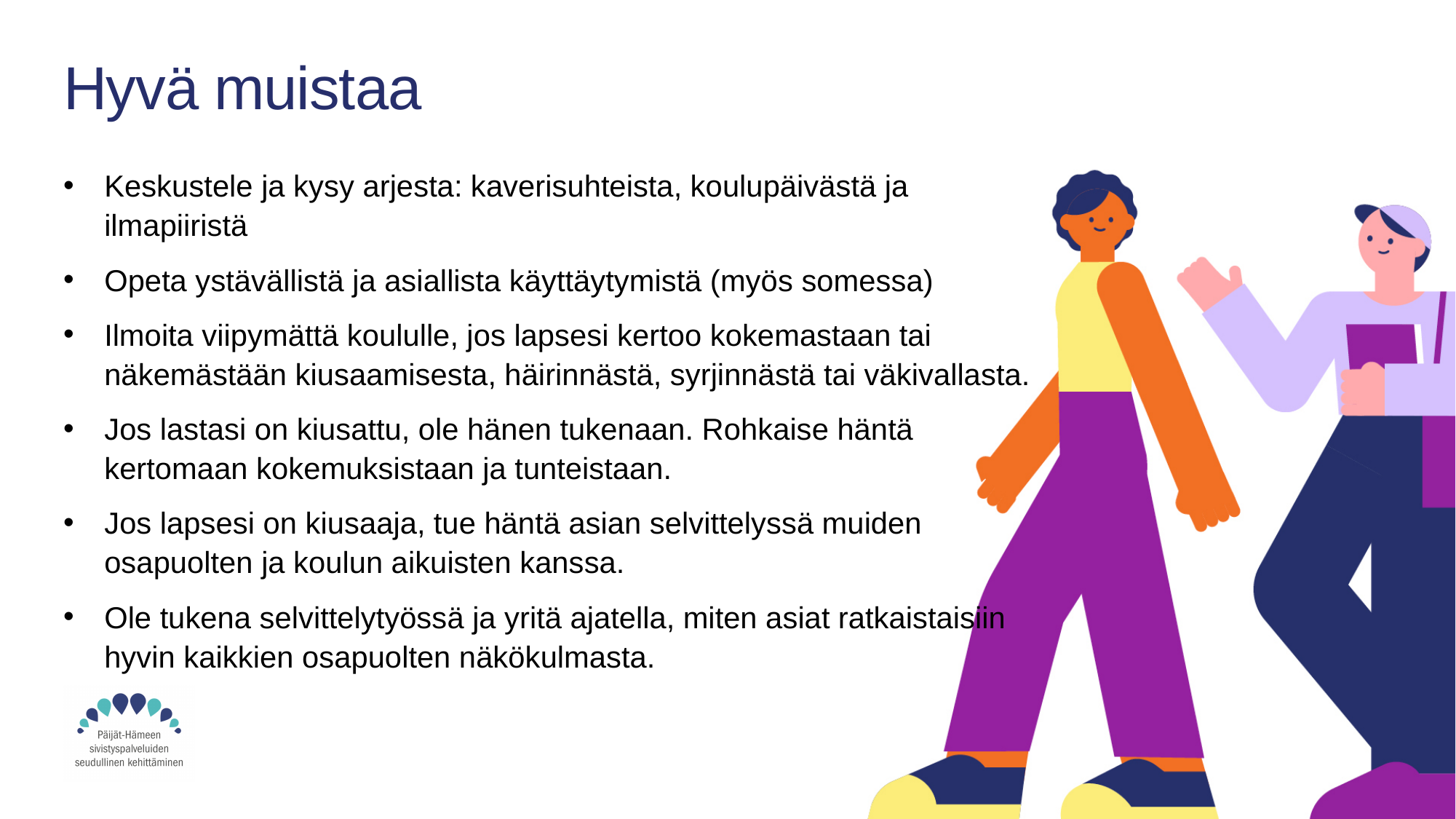

# Hyvä muistaa
Keskustele ja kysy arjesta: kaverisuhteista, koulupäivästä ja ilmapiiristä
Opeta ystävällistä ja asiallista käyttäytymistä (myös somessa)
Ilmoita viipymättä koululle, jos lapsesi kertoo kokemastaan tai näkemästään kiusaamisesta, häirinnästä, syrjinnästä tai väkivallasta.
Jos lastasi on kiusattu, ole hänen tukenaan. Rohkaise häntä kertomaan kokemuksistaan ja tunteistaan.
Jos lapsesi on kiusaaja, tue häntä asian selvittelyssä muiden osapuolten ja koulun aikuisten kanssa.
Ole tukena selvittelytyössä ja yritä ajatella, miten asiat ratkaistaisiin hyvin kaikkien osapuolten näkökulmasta.